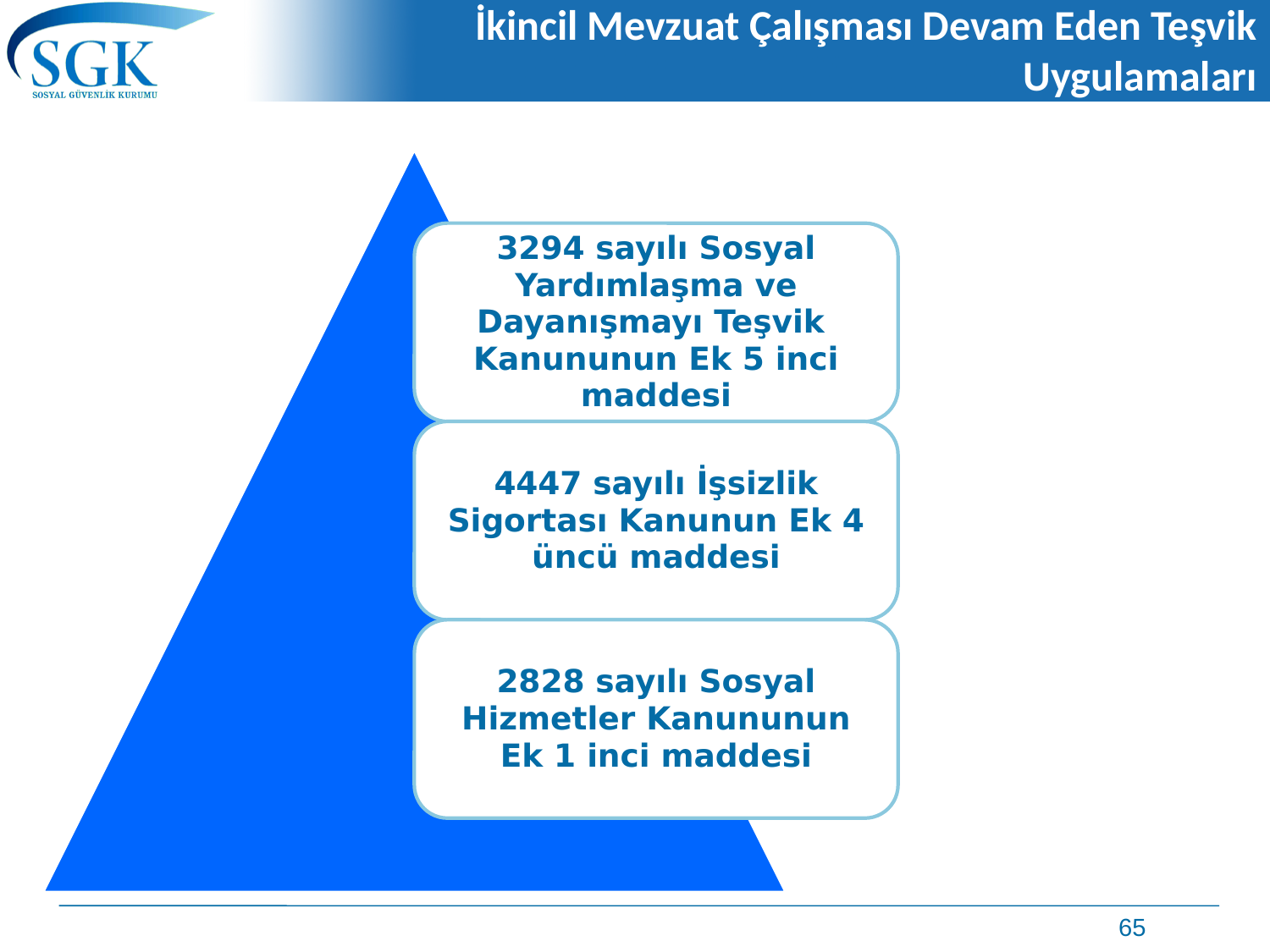

# İkincil Mevzuat Çalışması Devam Eden Teşvik Uygulamaları
3294 sayılı Sosyal Yardımlaşma ve Dayanışmayı Teşvik  Kanununun Ek 5 inci maddesi
4447 sayılı İşsizlik Sigortası Kanunun Ek 4 üncü maddesi
2828 sayılı Sosyal Hizmetler Kanununun Ek 1 inci maddesi